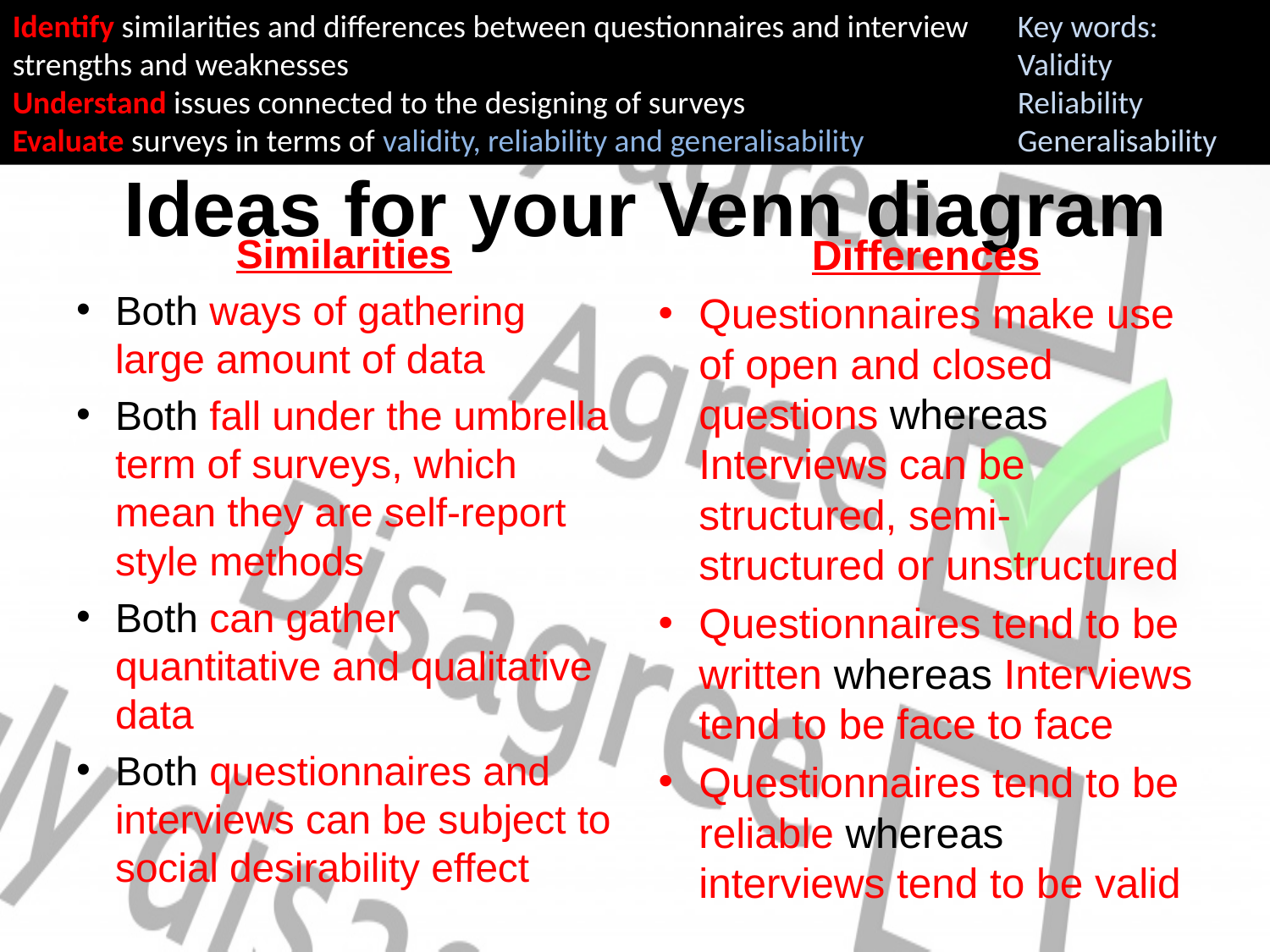

Identify similarities and differences between questionnaires and interview strengths and weaknesses
Understand issues connected to the designing of surveys
Evaluate surveys in terms of validity, reliability and generalisability
Key words:
Validity
Reliability
Generalisability
# Ideas for your Venn diagram
Similarities
Both ways of gathering large amount of data
Both fall under the umbrella term of surveys, which mean they are self-report style methods
Both can gather quantitative and qualitative data
Both questionnaires and interviews can be subject to social desirability effect
Differences
Questionnaires make use of open and closed questions whereas Interviews can be structured, semi-structured or unstructured
Questionnaires tend to be written whereas Interviews tend to be face to face
Questionnaires tend to be reliable whereas interviews tend to be valid